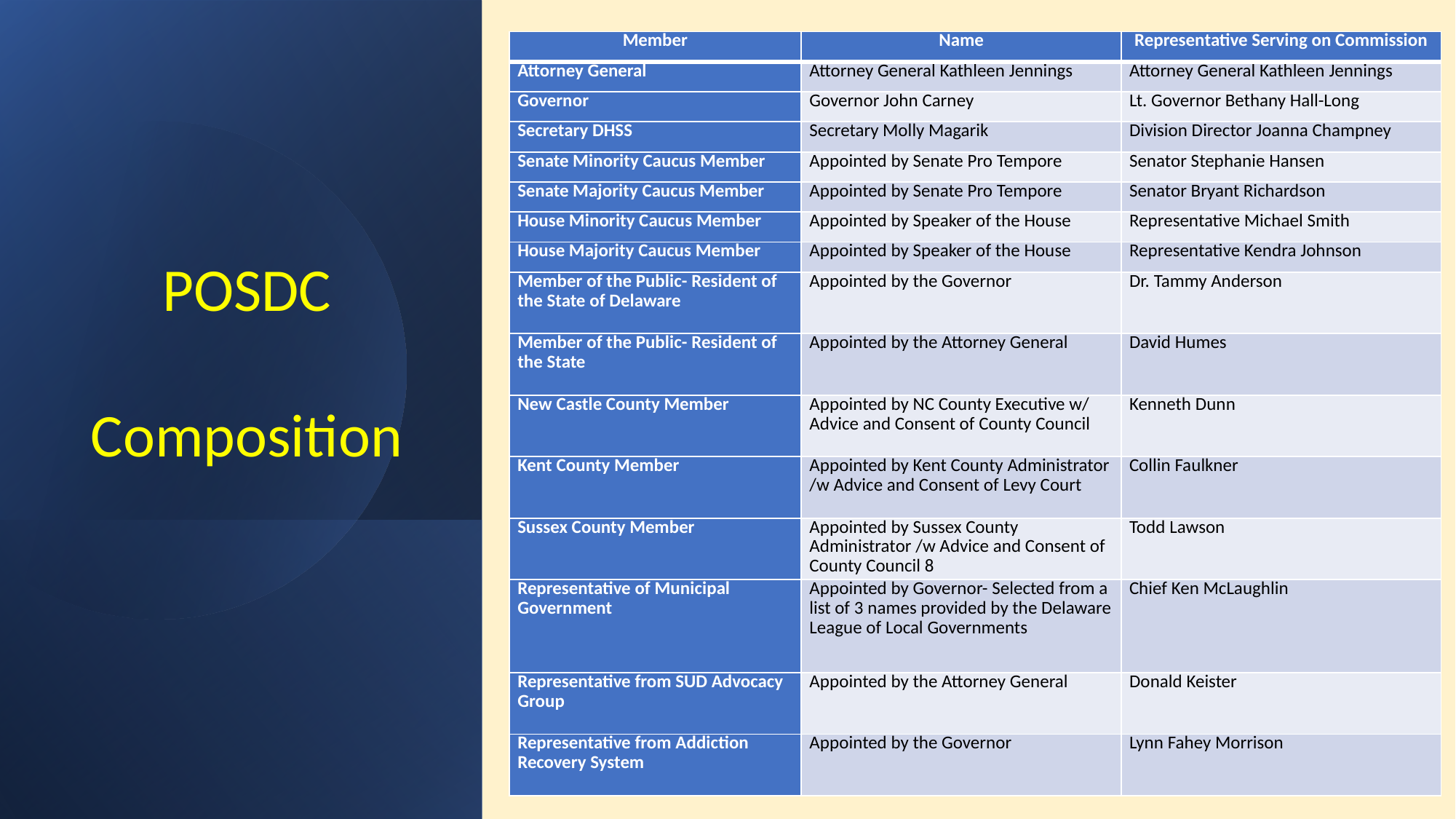

| Member | Name | Representative Serving on Commission |
| --- | --- | --- |
| Attorney General | Attorney General Kathleen Jennings | Attorney General Kathleen Jennings |
| Governor | Governor John Carney | Lt. Governor Bethany Hall-Long |
| Secretary DHSS | Secretary Molly Magarik | Division Director Joanna Champney |
| Senate Minority Caucus Member | Appointed by Senate Pro Tempore | Senator Stephanie Hansen |
| Senate Majority Caucus Member | Appointed by Senate Pro Tempore | Senator Bryant Richardson |
| House Minority Caucus Member | Appointed by Speaker of the House | Representative Michael Smith |
| House Majority Caucus Member | Appointed by Speaker of the House | Representative Kendra Johnson |
| Member of the Public- Resident of the State of Delaware | Appointed by the Governor | Dr. Tammy Anderson |
| Member of the Public- Resident of the State | Appointed by the Attorney General | David Humes |
| New Castle County Member | Appointed by NC County Executive w/ Advice and Consent of County Council | Kenneth Dunn |
| Kent County Member | Appointed by Kent County Administrator /w Advice and Consent of Levy Court | Collin Faulkner |
| Sussex County Member | Appointed by Sussex County Administrator /w Advice and Consent of County Council 8 | Todd Lawson |
| Representative of Municipal Government | Appointed by Governor- Selected from a list of 3 names provided by the Delaware League of Local Governments | Chief Ken McLaughlin |
| Representative from SUD Advocacy Group | Appointed by the Attorney General | Donald Keister |
| Representative from Addiction Recovery System | Appointed by the Governor | Lynn Fahey Morrison |
# POSDC Composition